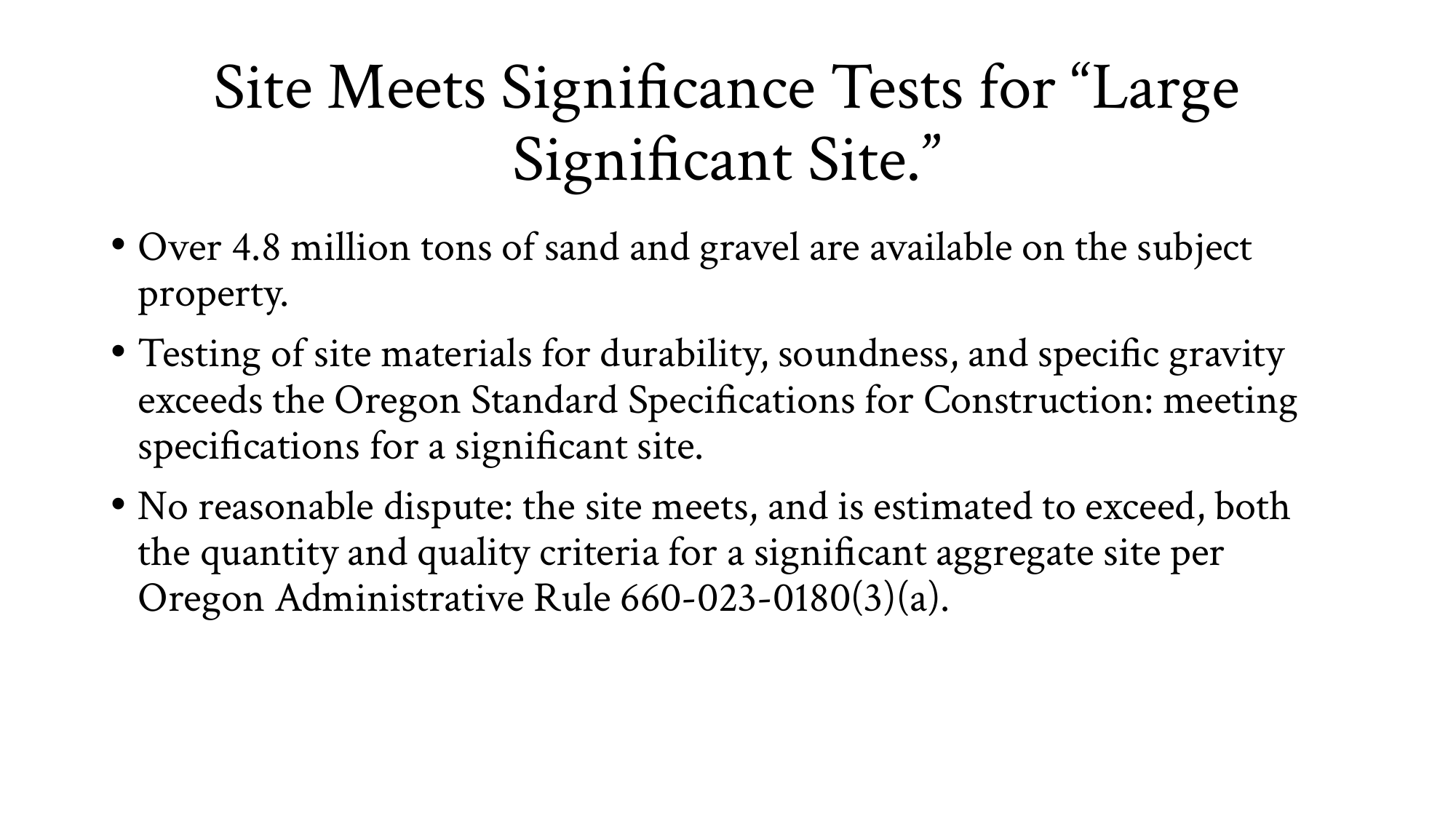

# Site Meets Significance Tests for “Large Significant Site.”
Over 4.8 million tons of sand and gravel are available on the subject property.
Testing of site materials for durability, soundness, and specific gravity exceeds the Oregon Standard Specifications for Construction: meeting specifications for a significant site.
No reasonable dispute: the site meets, and is estimated to exceed, both the quantity and quality criteria for a significant aggregate site per Oregon Administrative Rule 660-023-0180(3)(a).